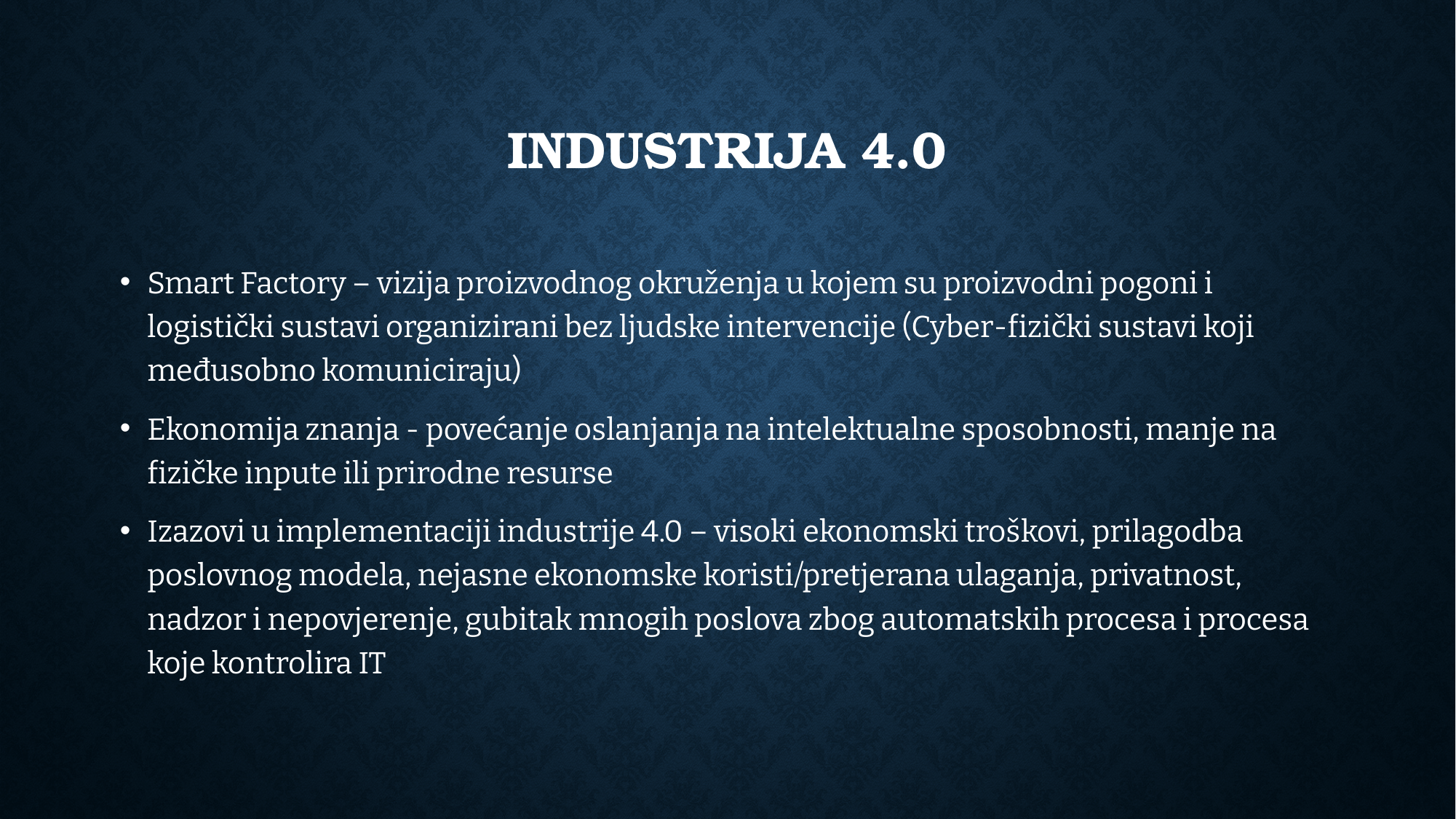

# Industrija 4.0
Smart Factory – vizija proizvodnog okruženja u kojem su proizvodni pogoni i logistički sustavi organizirani bez ljudske intervencije (Cyber-fizički sustavi koji međusobno komuniciraju)
Ekonomija znanja - povećanje oslanjanja na intelektualne sposobnosti, manje na fizičke inpute ili prirodne resurse
Izazovi u implementaciji industrije 4.0 – visoki ekonomski troškovi, prilagodba poslovnog modela, nejasne ekonomske koristi/pretjerana ulaganja, privatnost, nadzor i nepovjerenje, gubitak mnogih poslova zbog automatskih procesa i procesa koje kontrolira IT